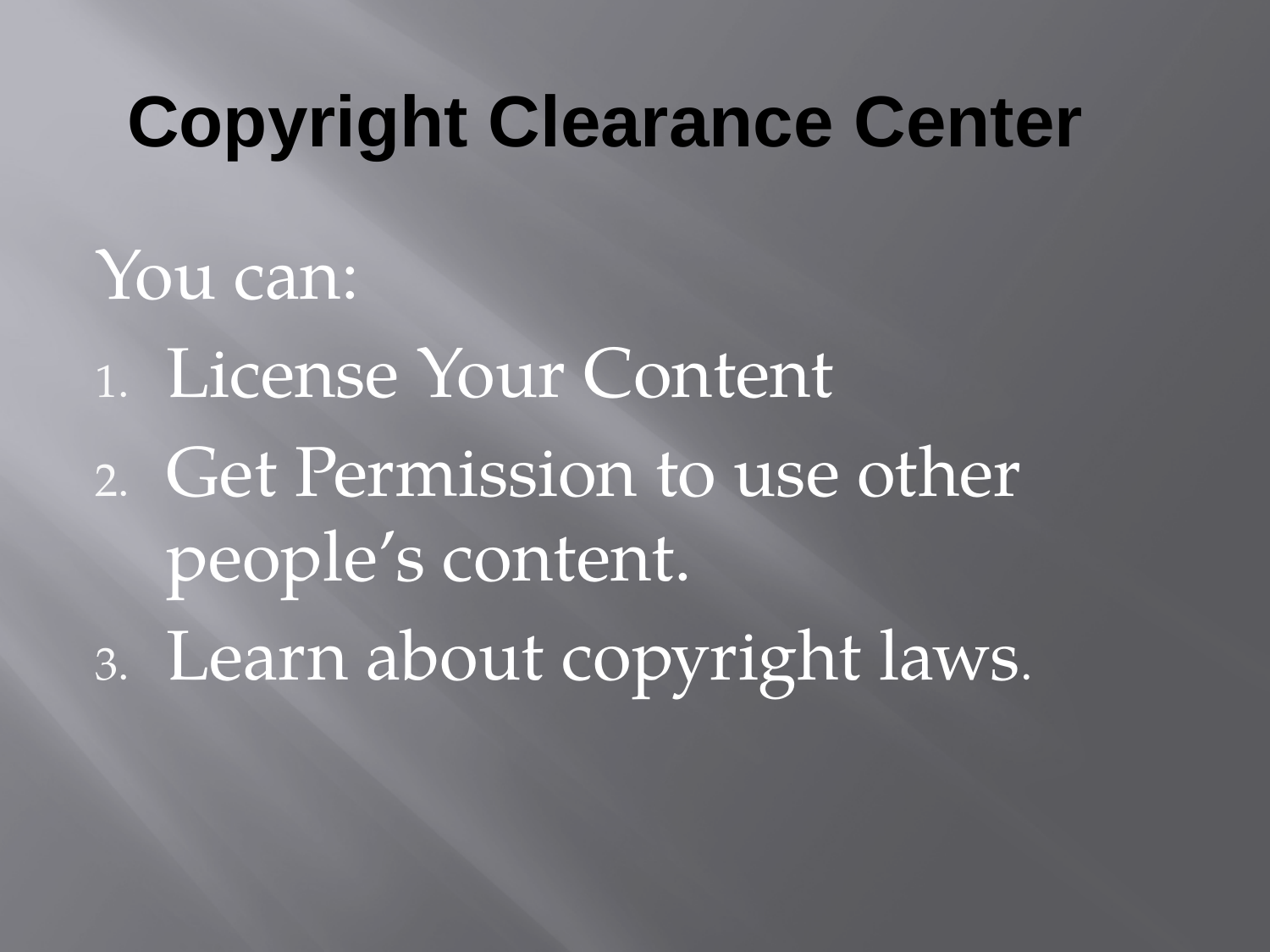

# Copyright Clearance Center
You can:
License Your Content
Get Permission to use other people’s content.
Learn about copyright laws.